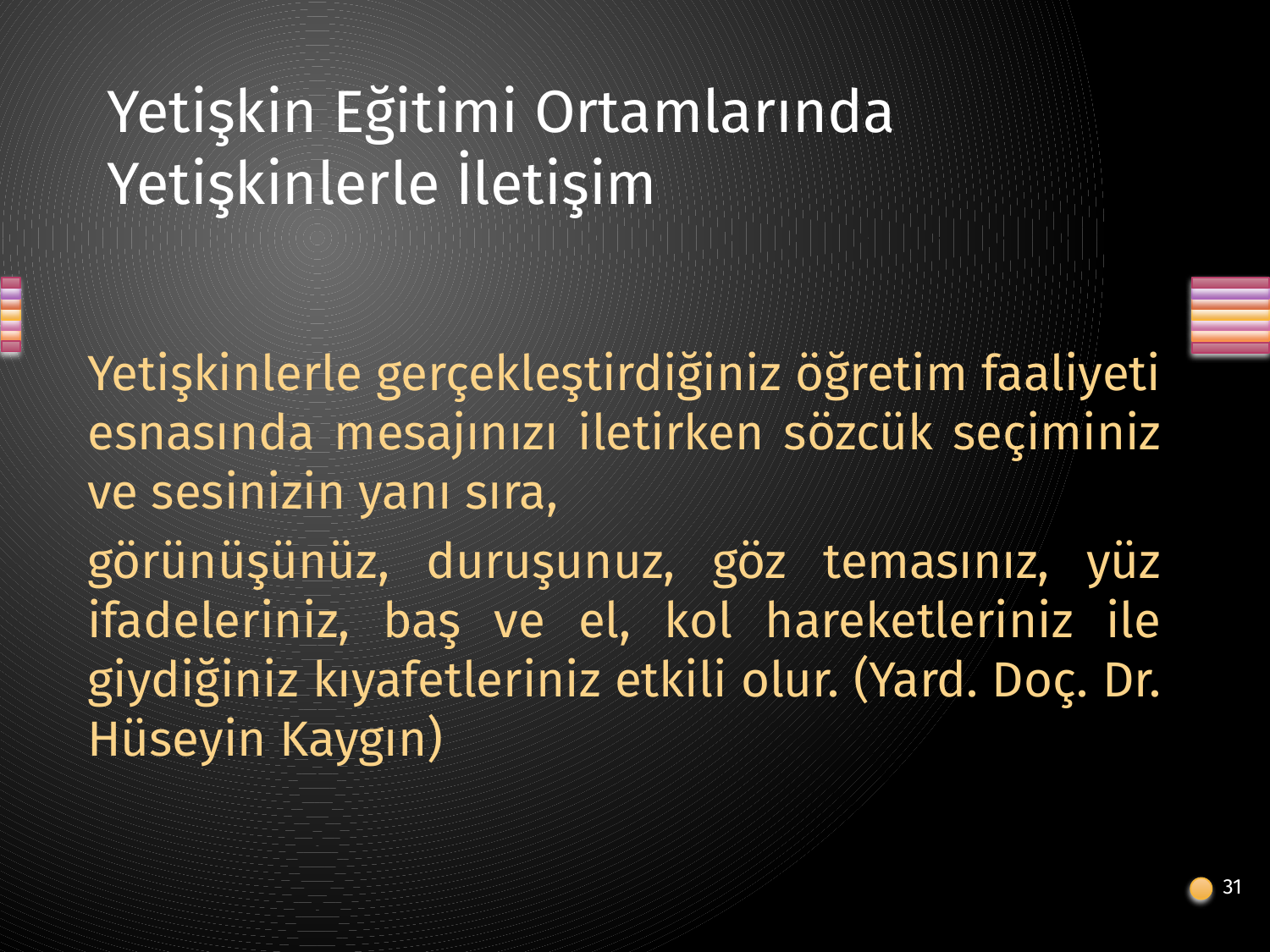

# Yetişkin Eğitimi Ortamlarında Yetişkinlerle İletişim

Yetişkinlerle gerçekleştirdiğiniz öğretim faaliyeti esnasında mesajınızı iletirken sözcük seçiminiz ve sesinizin yanı sıra,
görünüşünüz, duruşunuz, göz temasınız, yüz ifadeleriniz, baş ve el, kol hareketleriniz ile giydiğiniz kıyafetleriniz etkili olur. (Yard. Doç. Dr. Hüseyin Kaygın)
31